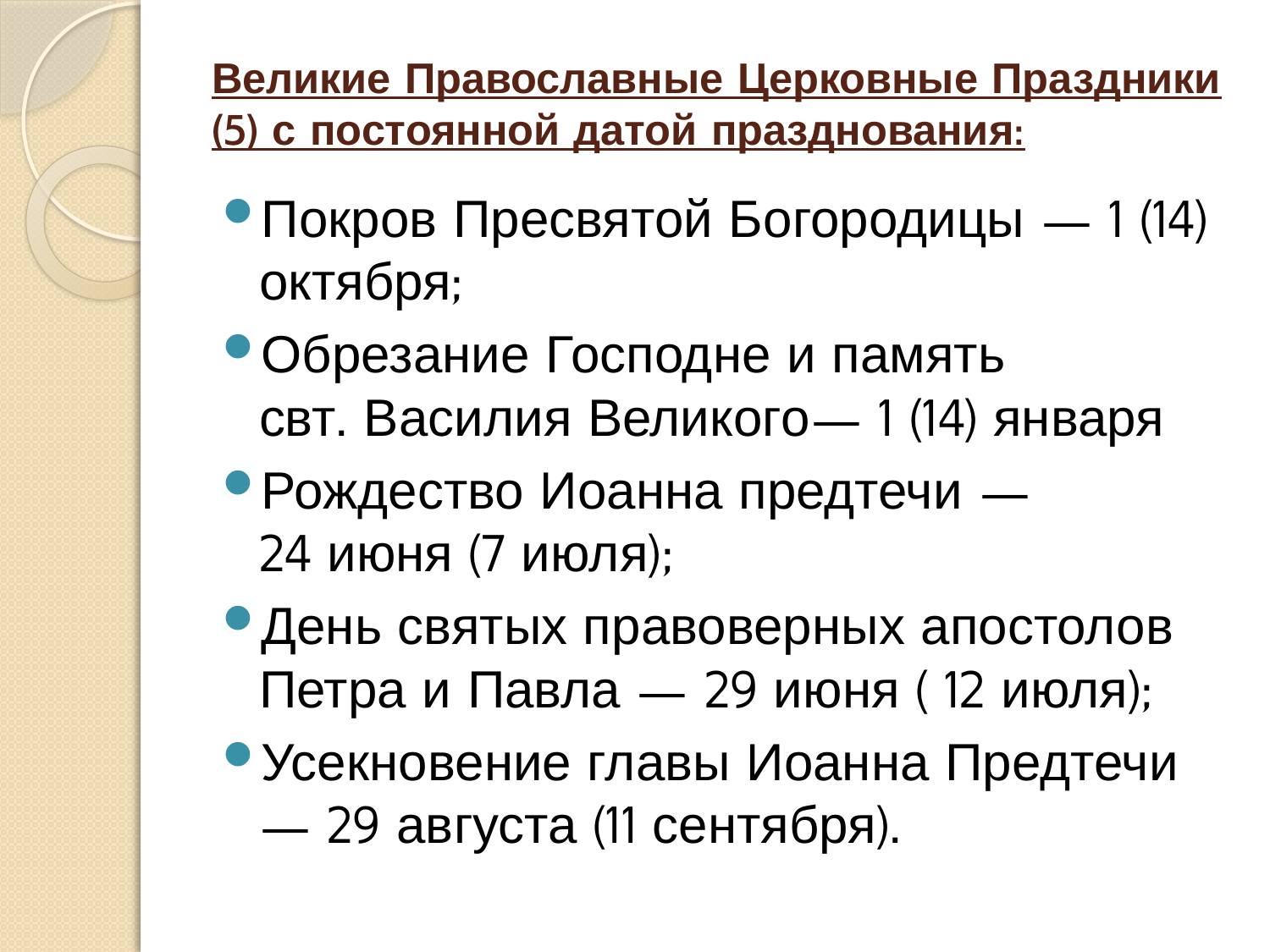

# Великие Православные Церковные Праздники (5) с постоянной датой празднования:
Покров Пресвятой Богородицы — 1 (14) октября;
Обрезание Господне и память свт. Василия Великого— 1 (14) января
Рождество Иоанна предтечи — 24 июня (7 июля);
День святых правоверных апостолов Петра и Павла — 29 июня ( 12 июля);
Усекновение главы Иоанна Предтечи— 29 августа (11 сентября).